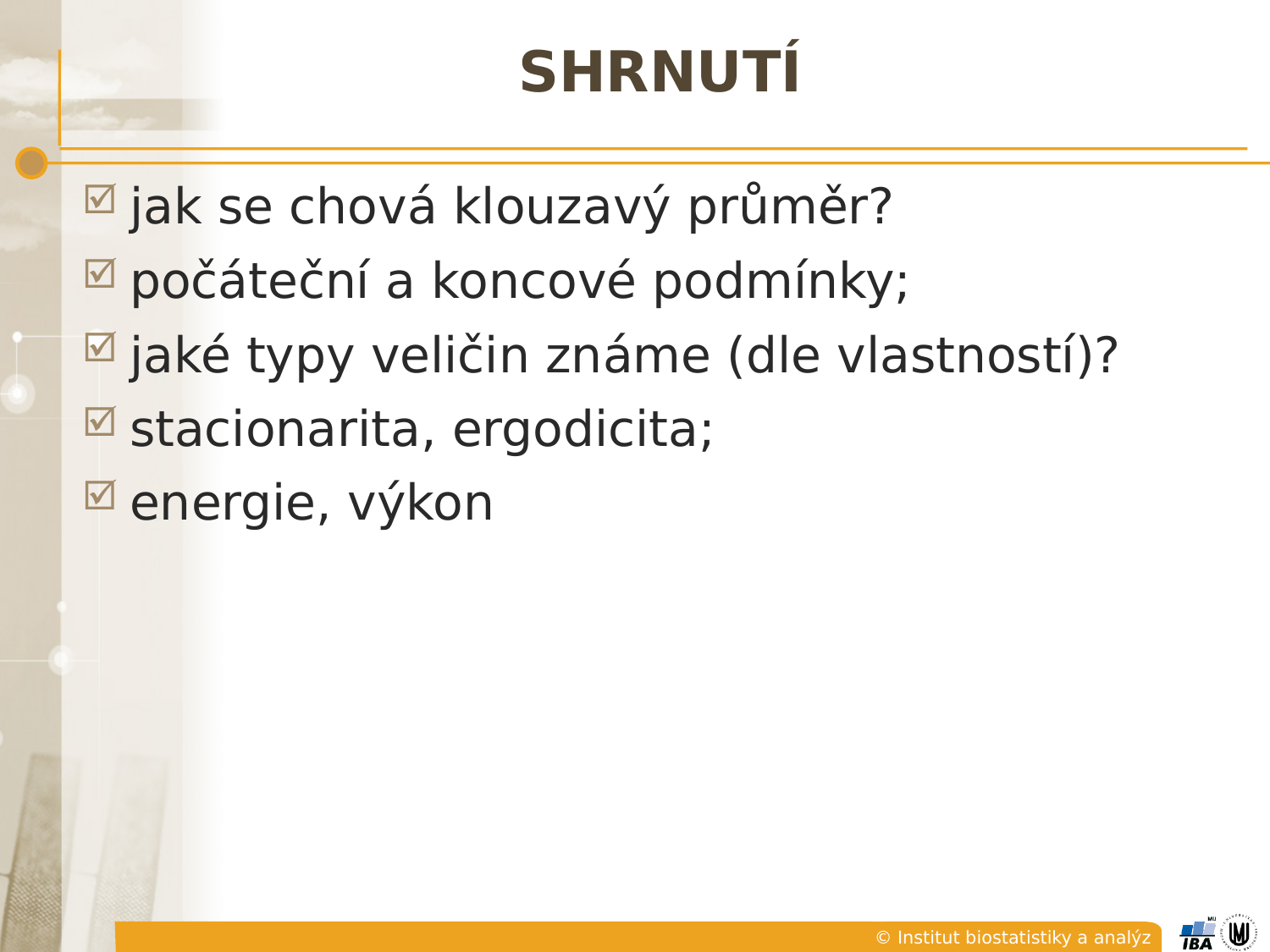

# shrnutí
jak se chová klouzavý průměr?
počáteční a koncové podmínky;
jaké typy veličin známe (dle vlastností)?
stacionarita, ergodicita;
energie, výkon